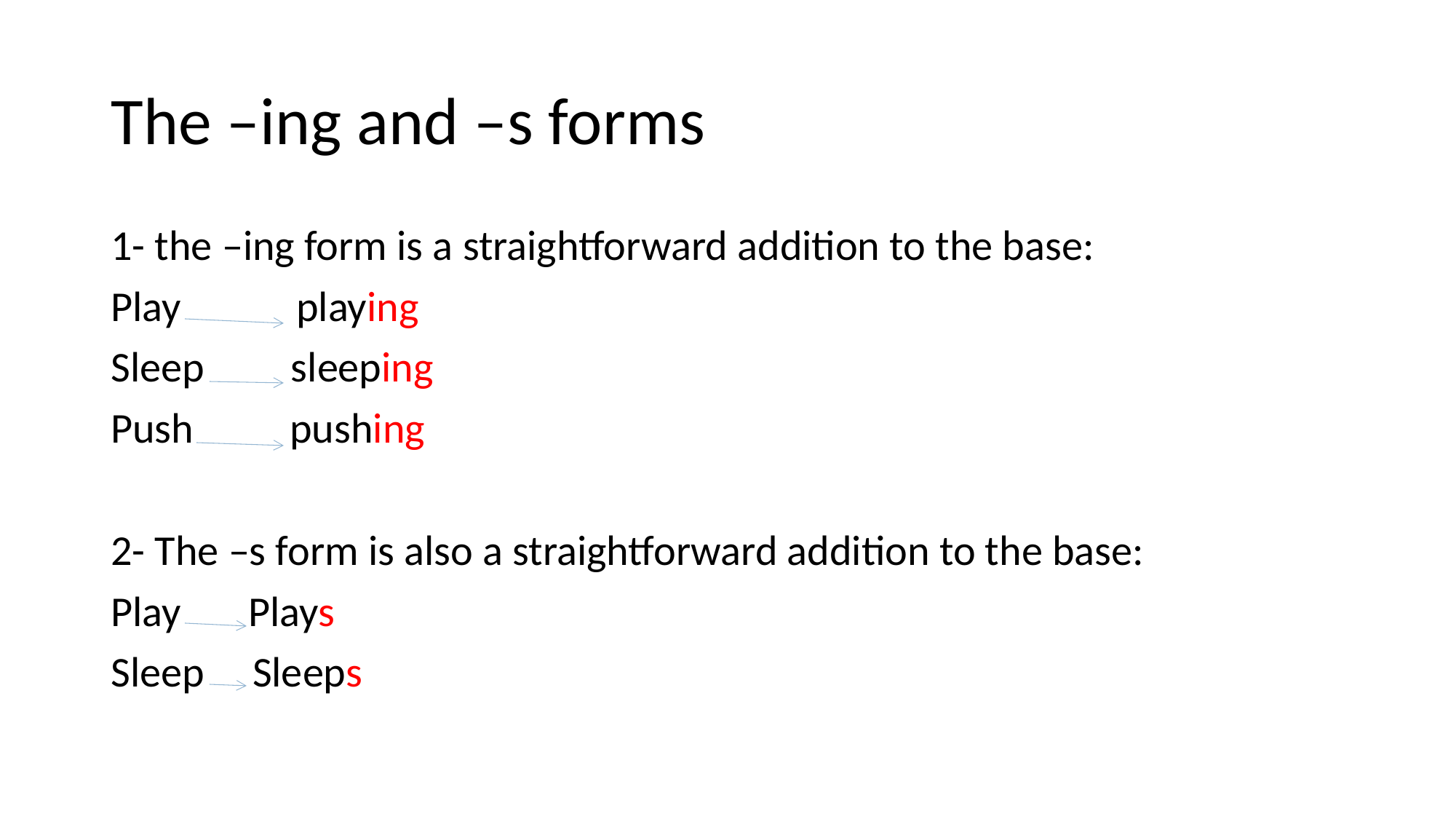

# The –ing and –s forms
1- the –ing form is a straightforward addition to the base:
Play            playing
Sleep         sleeping
Push          pushing

2- The –s form is also a straightforward addition to the base:
Play       Plays
Sleep     Sleeps